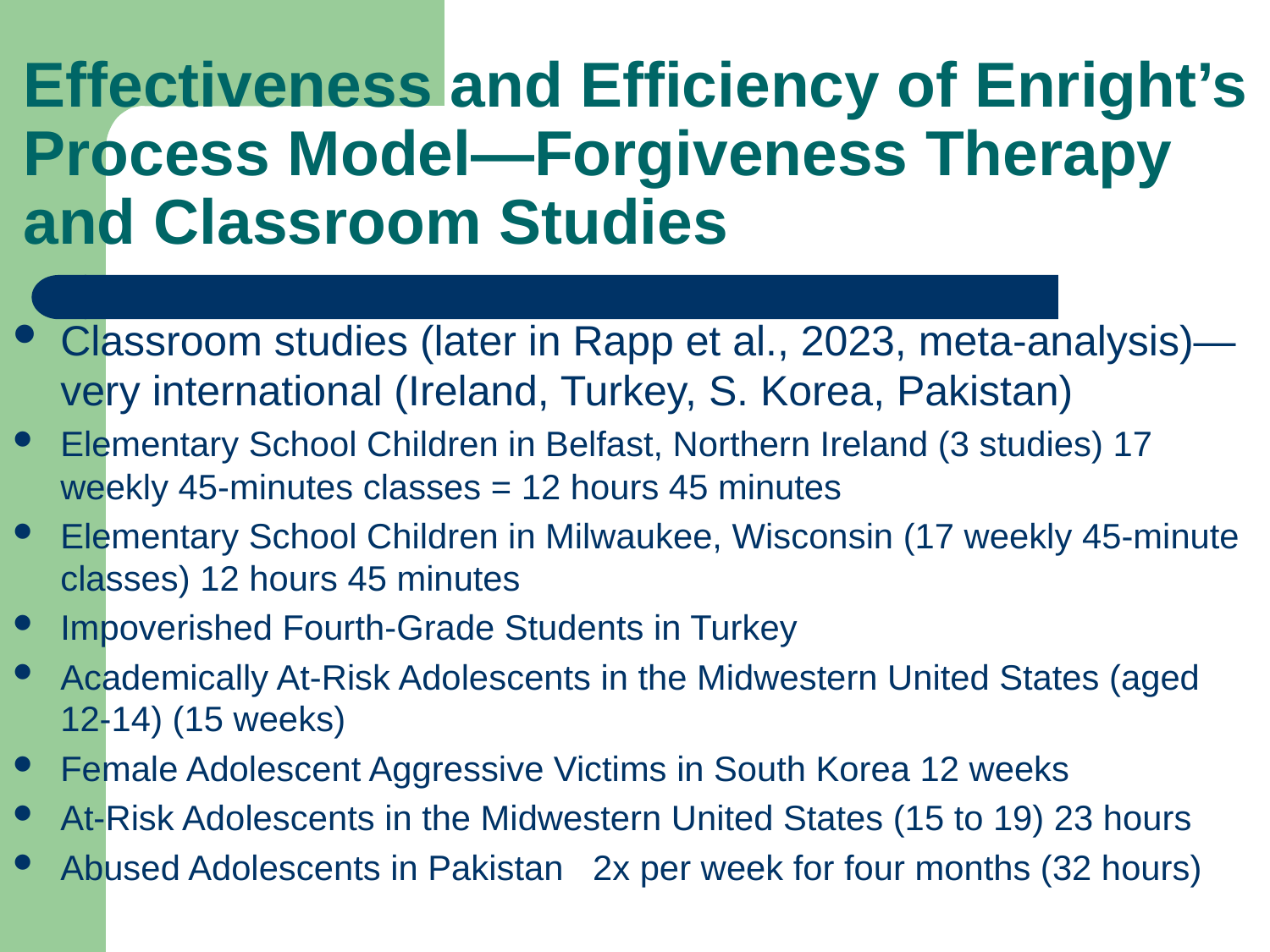

# Effectiveness and Efficiency of Enright’s Process Model—Forgiveness Therapy and Classroom Studies
Classroom studies (later in Rapp et al., 2023, meta-analysis)—very international (Ireland, Turkey, S. Korea, Pakistan)
Elementary School Children in Belfast, Northern Ireland (3 studies) 17 weekly 45-minutes classes = 12 hours 45 minutes
Elementary School Children in Milwaukee, Wisconsin (17 weekly 45-minute classes) 12 hours 45 minutes
Impoverished Fourth-Grade Students in Turkey
Academically At-Risk Adolescents in the Midwestern United States (aged 12-14) (15 weeks)
Female Adolescent Aggressive Victims in South Korea 12 weeks
At-Risk Adolescents in the Midwestern United States (15 to 19) 23 hours
Abused Adolescents in Pakistan   2x per week for four months (32 hours)